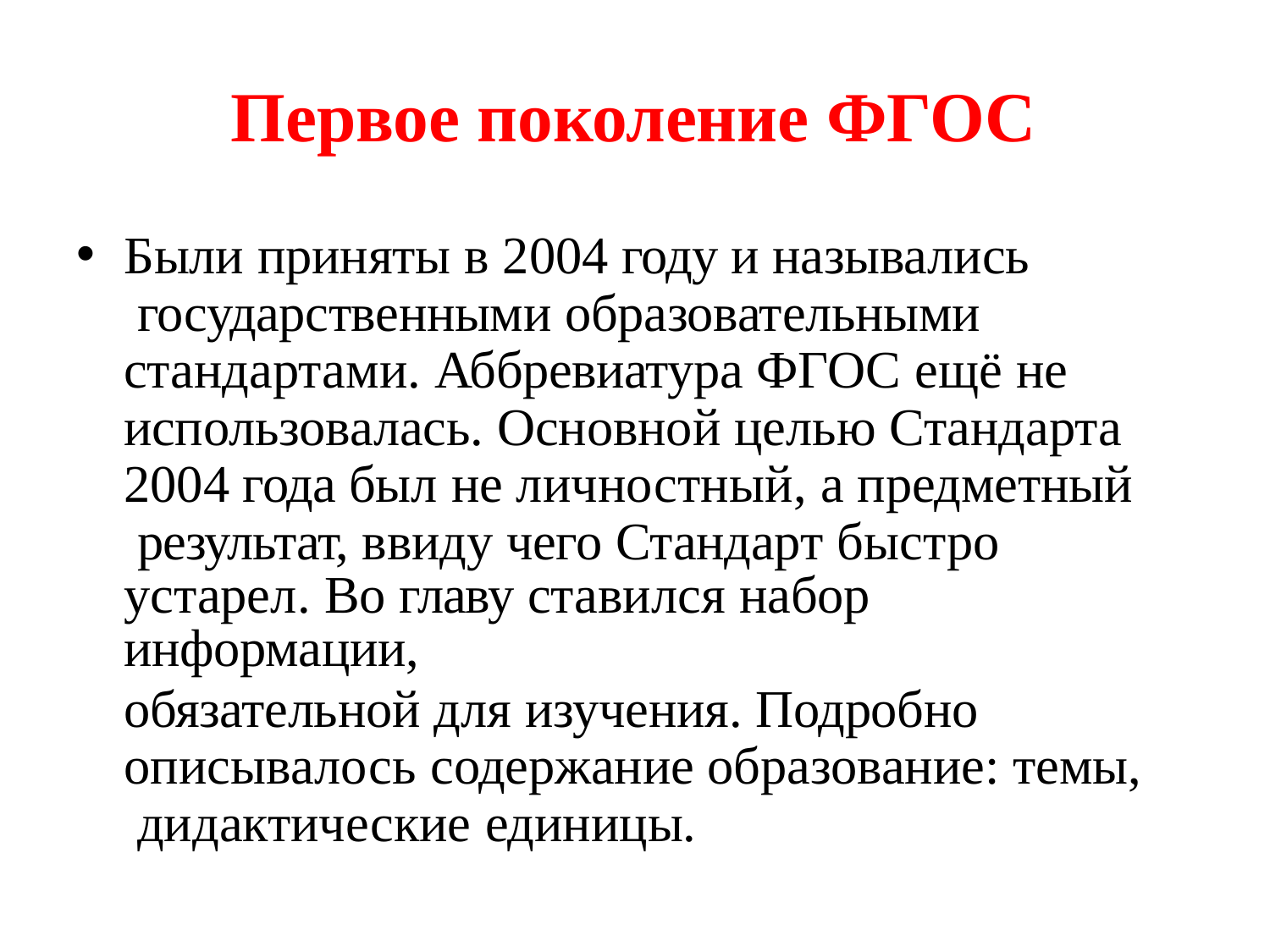

# Первое поколение ФГОС
Были приняты в 2004 году и назывались  государственными образовательными
стандартами. Аббревиатура ФГОС ещё не  использовалась. Основной целью Стандарта
2004 года был не личностный, а предметный  результат, ввиду чего Стандарт быстро
устарел. Во главу ставился набор информации,
обязательной для изучения. Подробно  описывалось содержание образование: темы,  дидактические единицы.